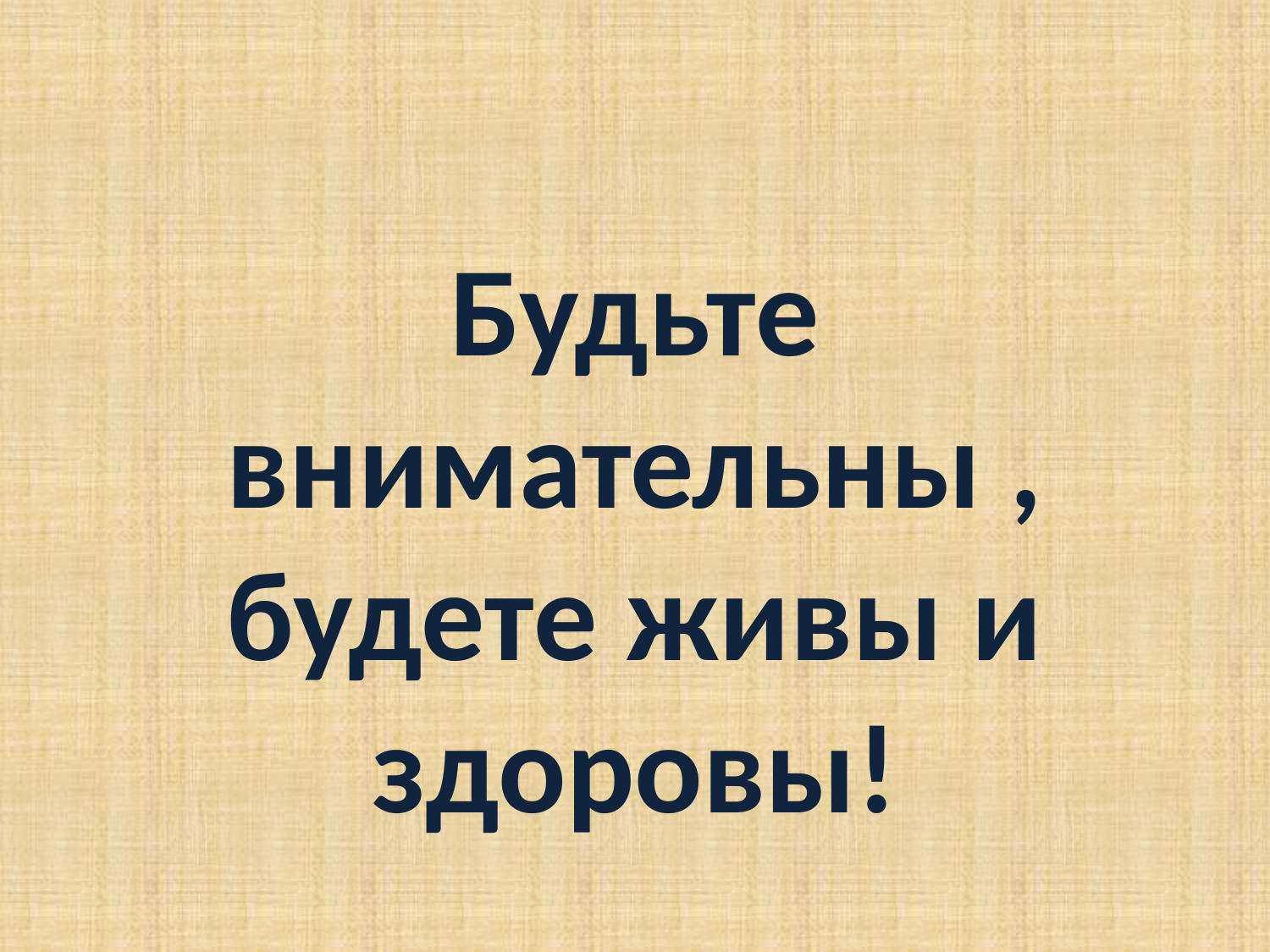

#
Будьте внимательны , будете живы и здоровы!